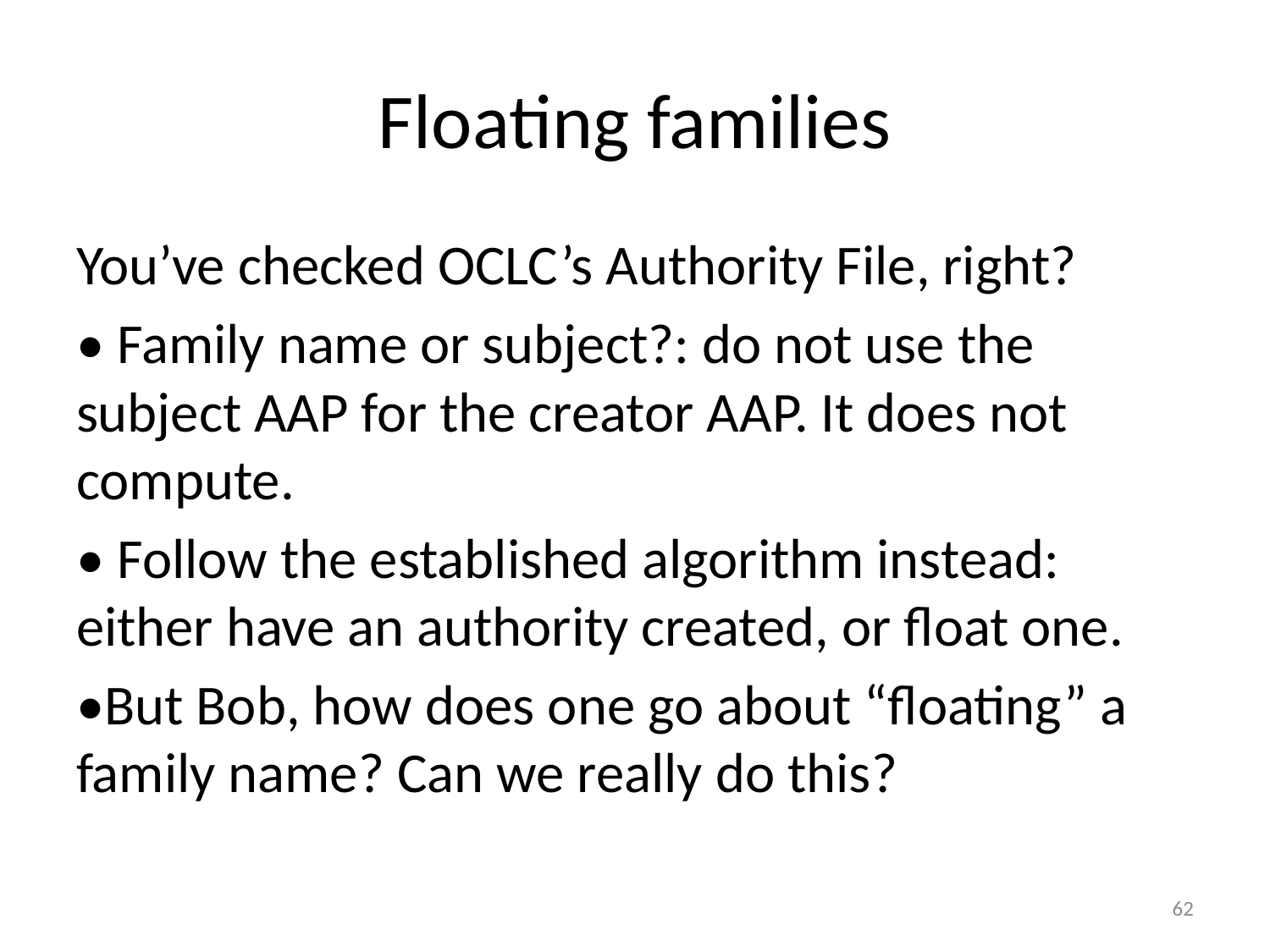

# Floating families
You’ve checked OCLC’s Authority File, right?
• Family name or subject?: do not use the subject AAP for the creator AAP. It does not compute.
• Follow the established algorithm instead: either have an authority created, or float one.
•But Bob, how does one go about “floating” a family name? Can we really do this?

62